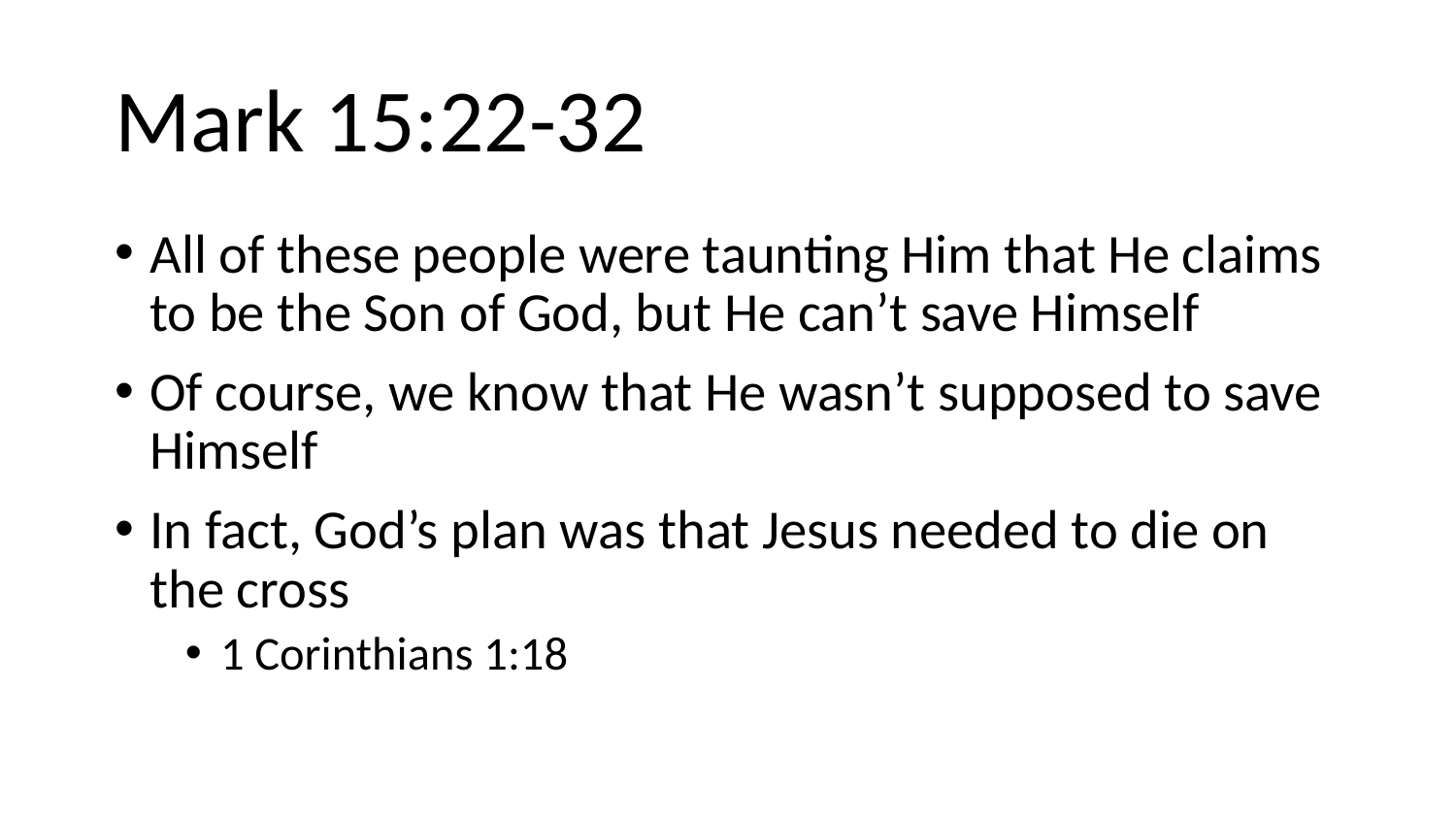

# Mark 15:22-32
All of these people were taunting Him that He claims to be the Son of God, but He can’t save Himself
Of course, we know that He wasn’t supposed to save Himself
In fact, God’s plan was that Jesus needed to die on the cross
1 Corinthians 1:18